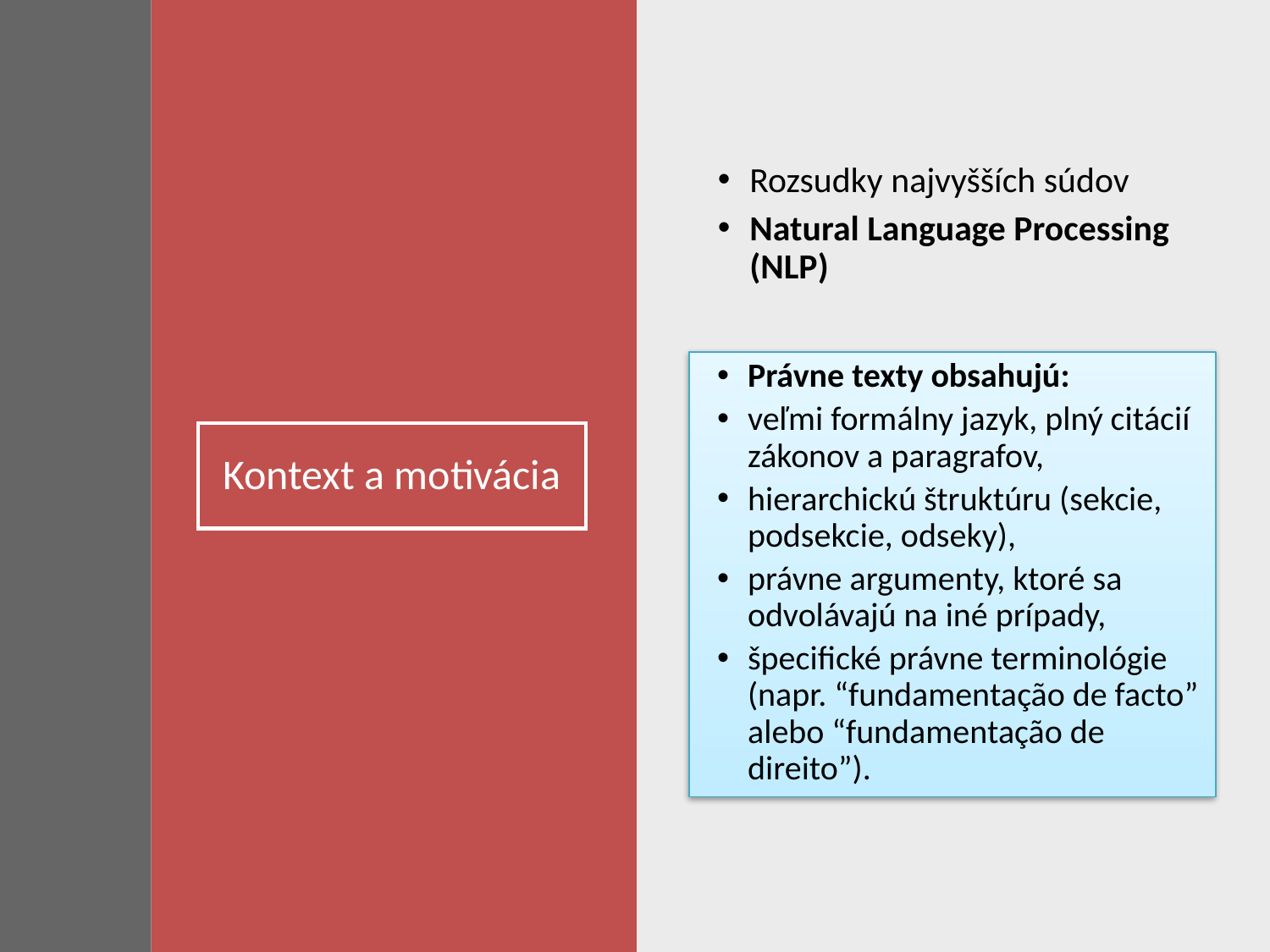

Rozsudky najvyšších súdov
Natural Language Processing (NLP)

Právne texty obsahujú:
veľmi formálny jazyk, plný citácií zákonov a paragrafov,
hierarchickú štruktúru (sekcie, podsekcie, odseky),
právne argumenty, ktoré sa odvolávajú na iné prípady,
špecifické právne terminológie (napr. “fundamentação de facto” alebo “fundamentação de direito”).

# Kontext a motivácia